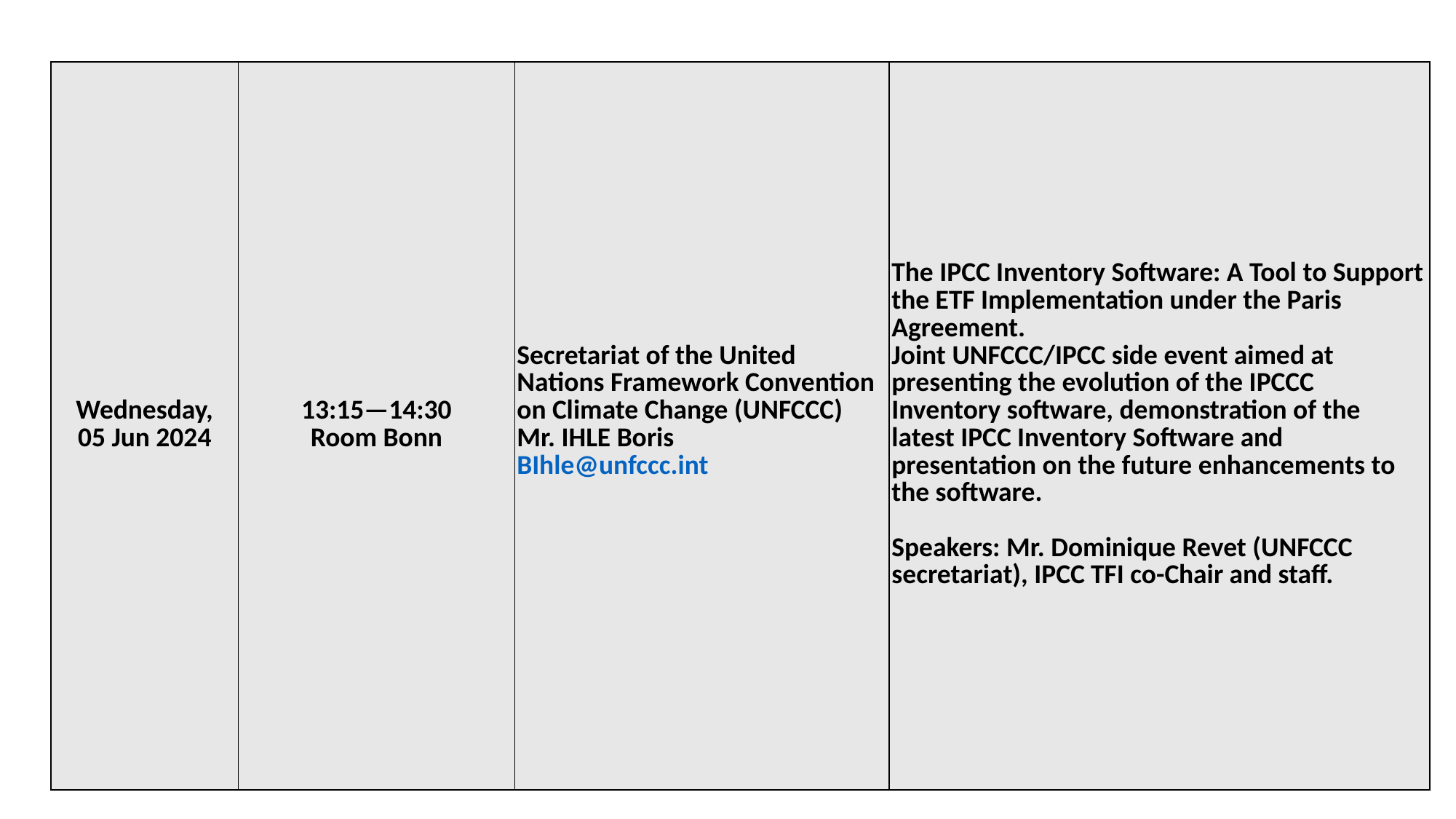

| Wednesday, 05 Jun 2024 | 13:15—14:30 Room Bonn | Secretariat of the United Nations Framework Convention on Climate Change (UNFCCC) Mr. IHLE Boris BIhle@unfccc.int | The IPCC Inventory Software: A Tool to Support the ETF Implementation under the Paris Agreement. Joint UNFCCC/IPCC side event aimed at presenting the evolution of the IPCCC Inventory software, demonstration of the latest IPCC Inventory Software and presentation on the future enhancements to the software. Speakers: Mr. Dominique Revet (UNFCCC secretariat), IPCC TFI co-Chair and staff. |
| --- | --- | --- | --- |
22